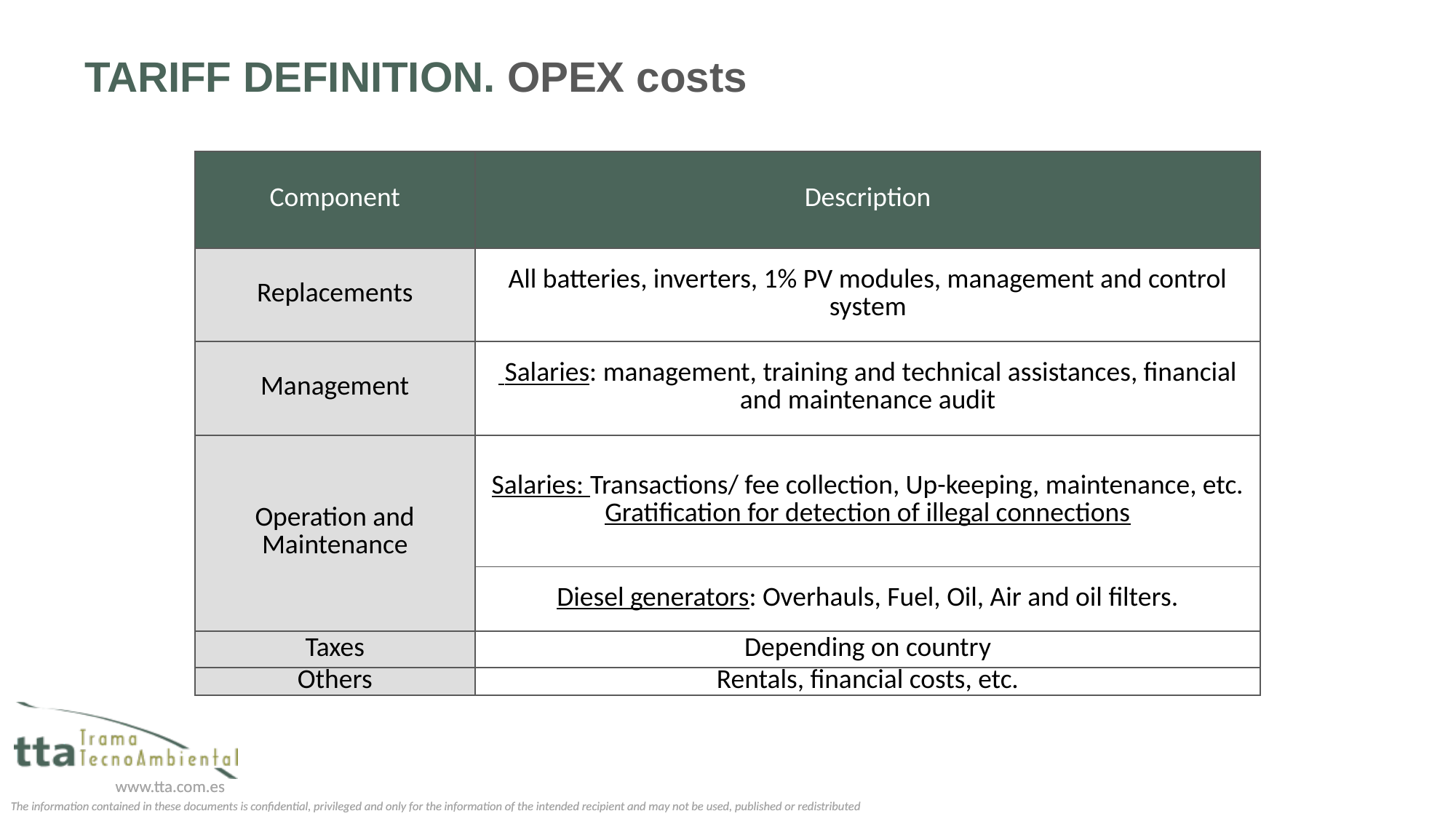

# TARIFF DEFINITION. OPEX costs
| Component | Description |
| --- | --- |
| Replacements | All batteries, inverters, 1% PV modules, management and control system |
| Management | Salaries: management, training and technical assistances, financial and maintenance audit |
| Operation and Maintenance | Salaries: Transactions/ fee collection, Up-keeping, maintenance, etc. Gratification for detection of illegal connections |
|  | Diesel generators: Overhauls, Fuel, Oil, Air and oil filters. |
| Taxes | Depending on country |
| Others | Rentals, financial costs, etc. |